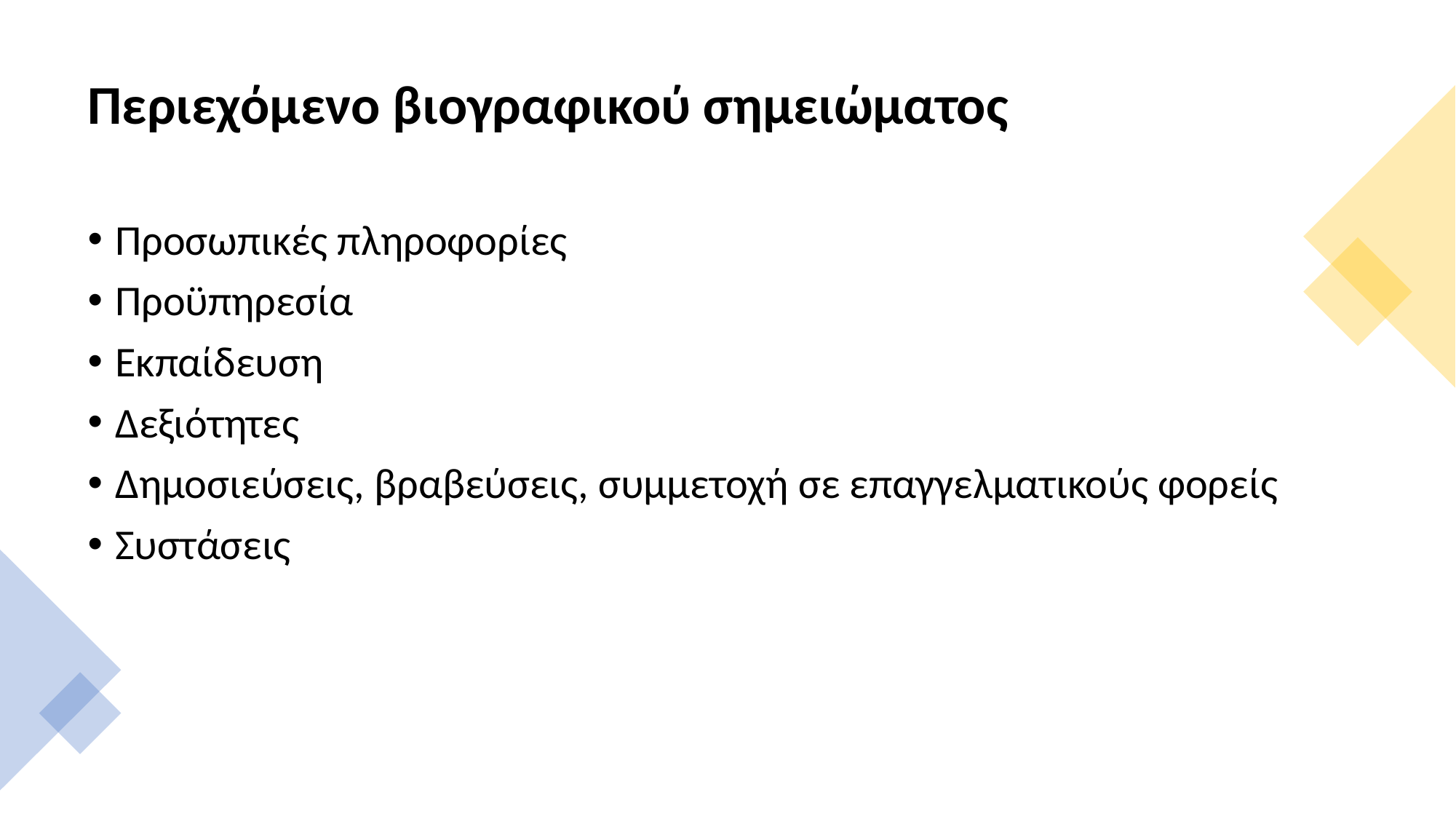

# Περιεχόμενο βιογραφικού σημειώματος

Προσωπικές πληροφορίες
Προϋπηρεσία
Εκπαίδευση
Δεξιότητες
Δημοσιεύσεις, βραβεύσεις, συμμετοχή σε επαγγελματικούς φορείς
Συστάσεις